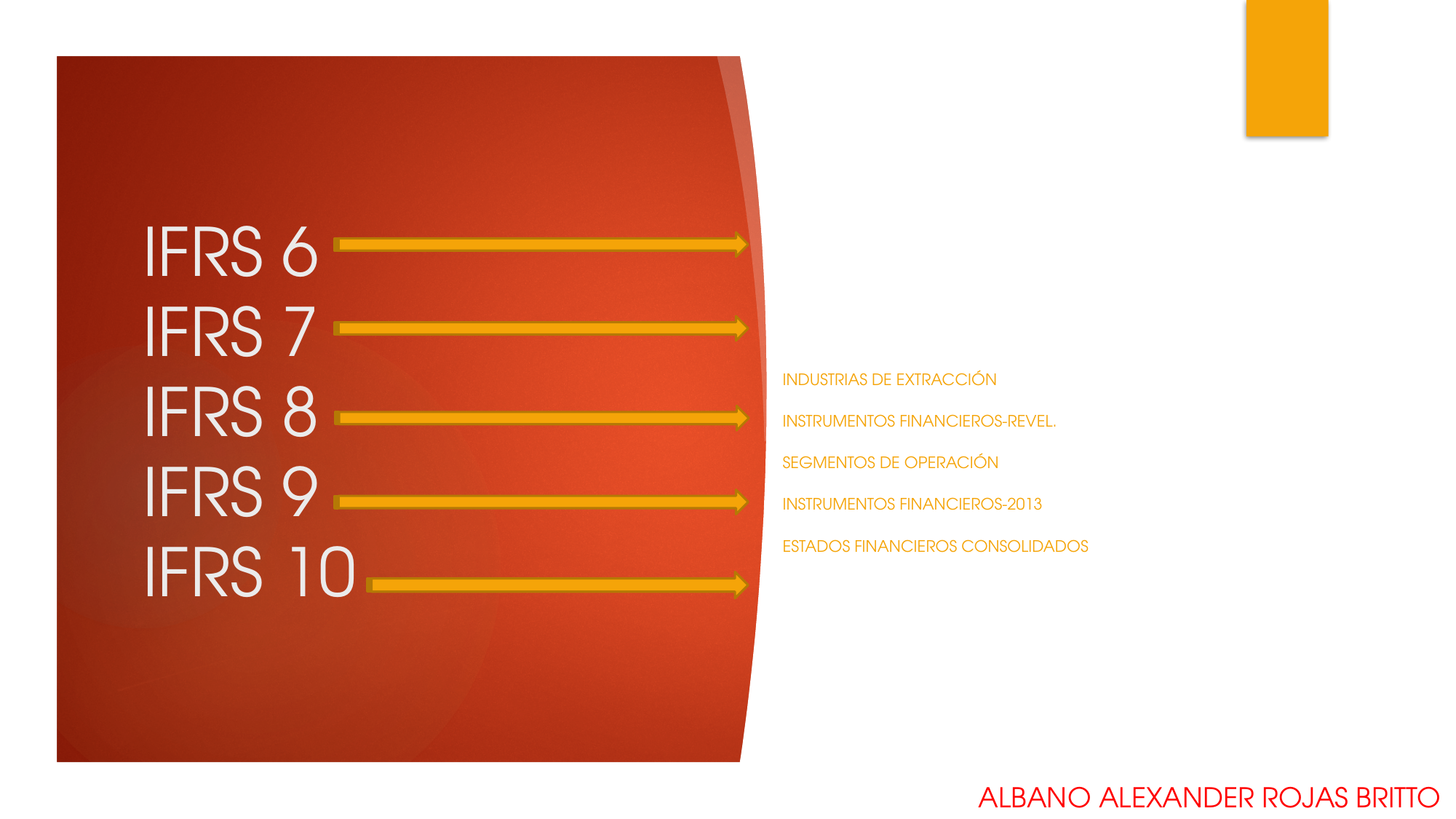

# IFRS 6 IFRS 7 IFRS 8 IFRS 9 IFRS 10

Industrias de extracción

Instrumentos financieros-revel.

Segmentos de operación

Instrumentos financieros-2013

Estados financieros consolidados

ALBANO ALEXANDER ROJAS BRITTO